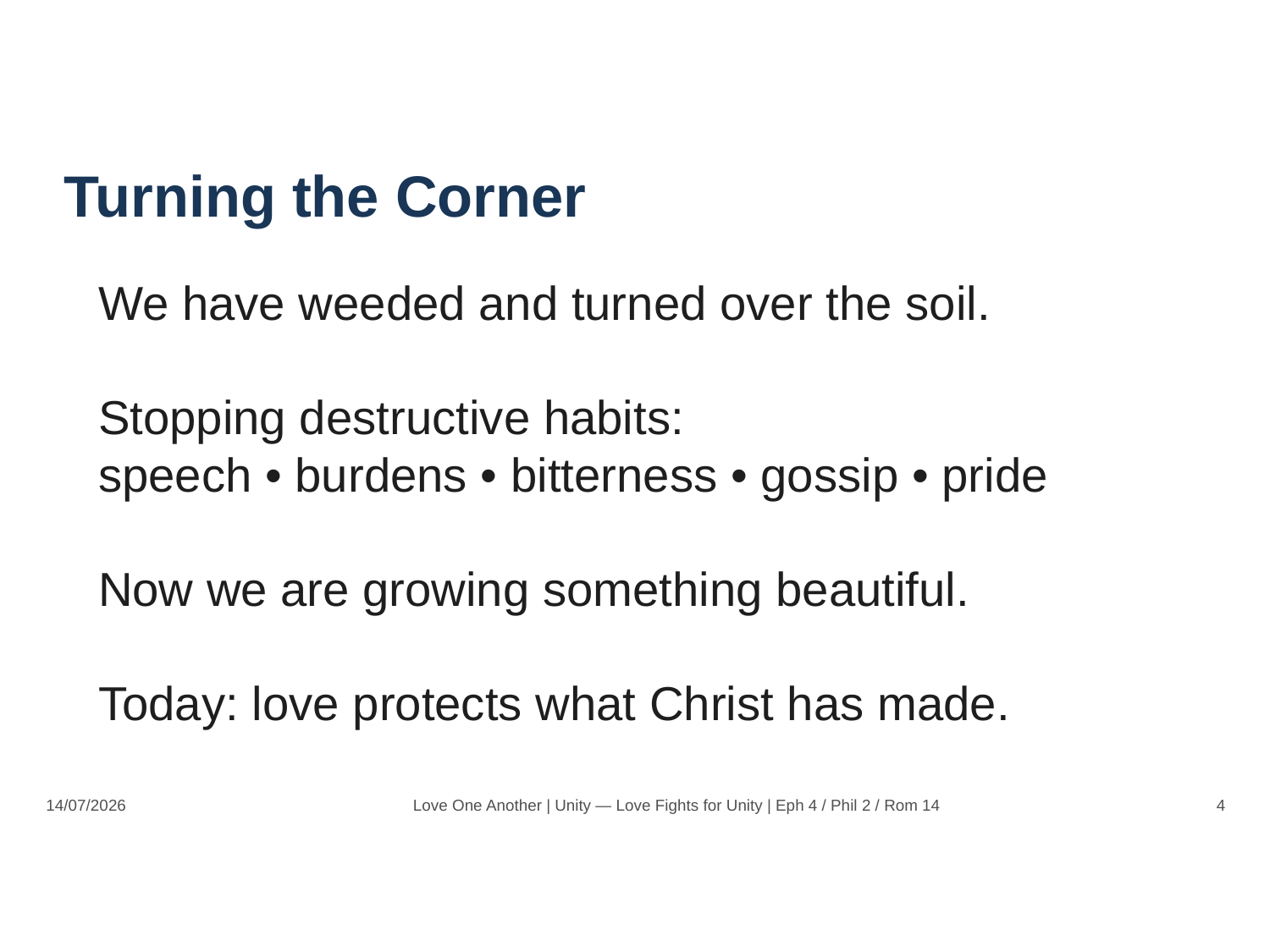

Turning the Corner
We have weeded and turned over the soil.

Stopping destructive habits:
speech • burdens • bitterness • gossip • pride

Now we are growing something beautiful.

Today: love protects what Christ has made.
14/07/2026
Love One Another | Unity — Love Fights for Unity | Eph 4 / Phil 2 / Rom 14
4